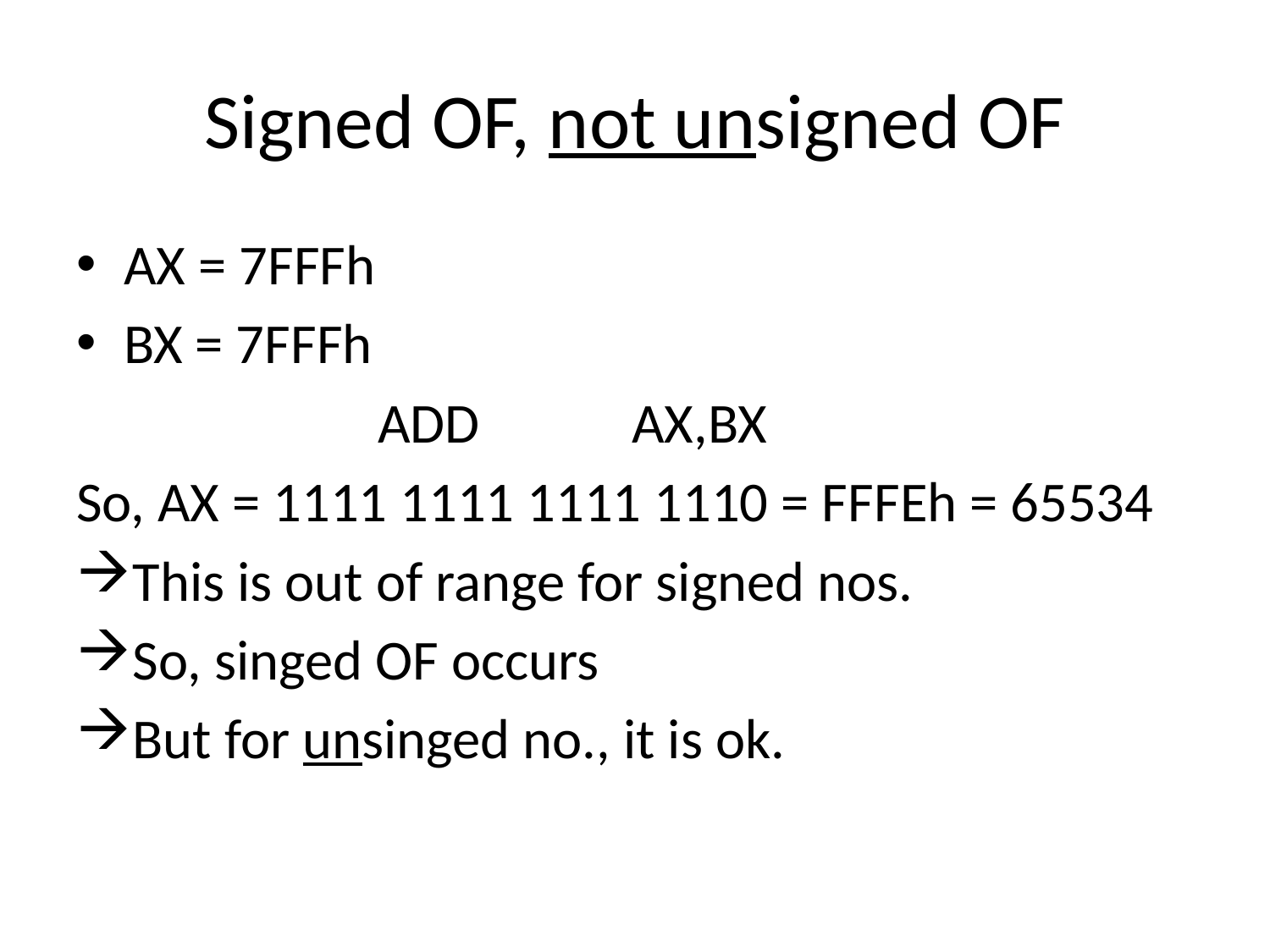

# Signed OF, not unsigned OF
AX = 7FFFh
BX = 7FFFh
			ADD		AX,BX
So, AX = 1111 1111 1111 1110 = FFFEh = 65534
This is out of range for signed nos.
So, singed OF occurs
But for unsinged no., it is ok.